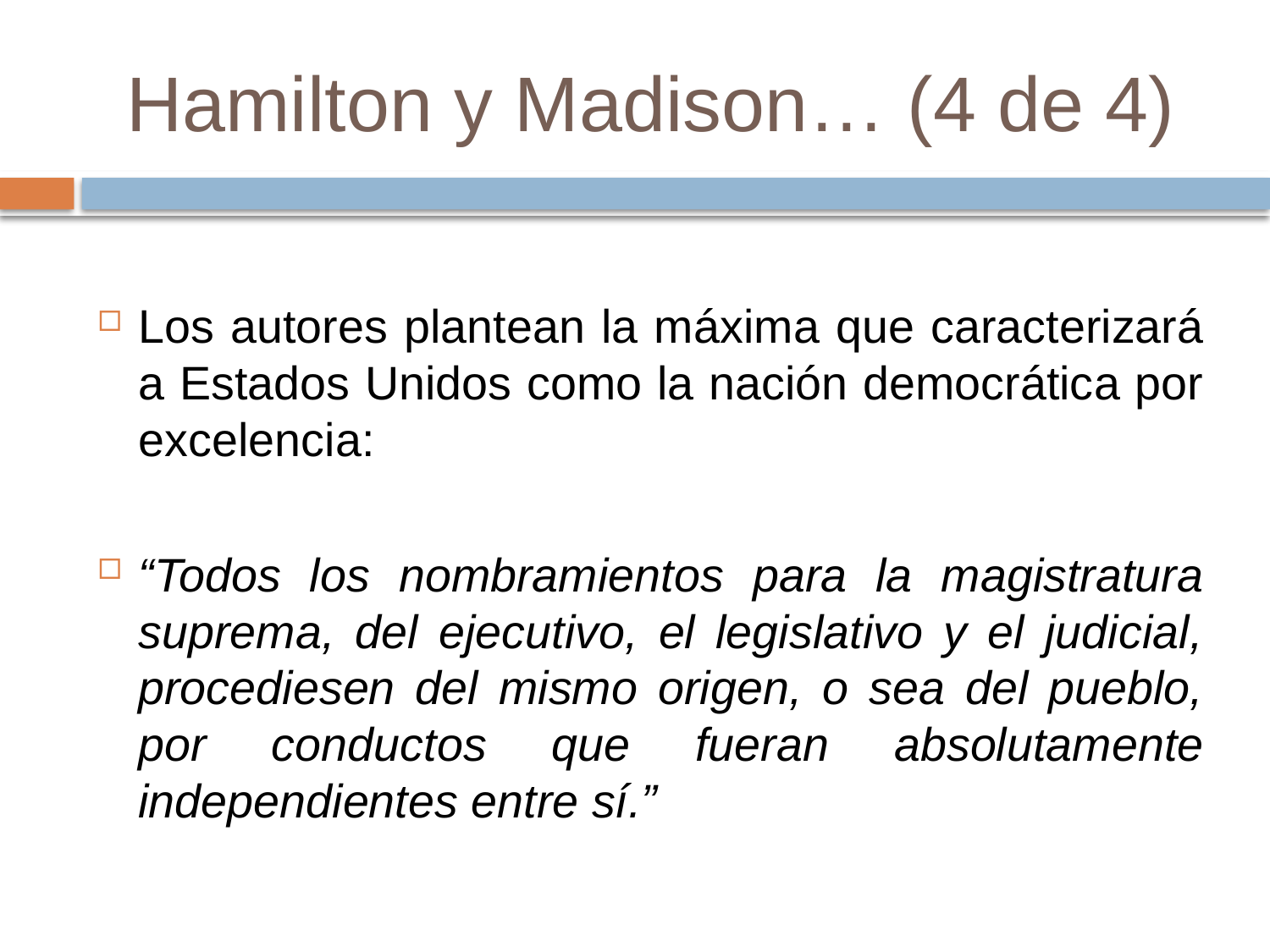

# Hamilton y Madison… (4 de 4)

Los autores plantean la máxima que caracterizará a Estados Unidos como la nación democrática por excelencia:

“Todos los nombramientos para la magistratura suprema, del ejecutivo, el legislativo y el judicial, procediesen del mismo origen, o sea del pueblo, por conductos que fueran absolutamente independientes entre sí.”